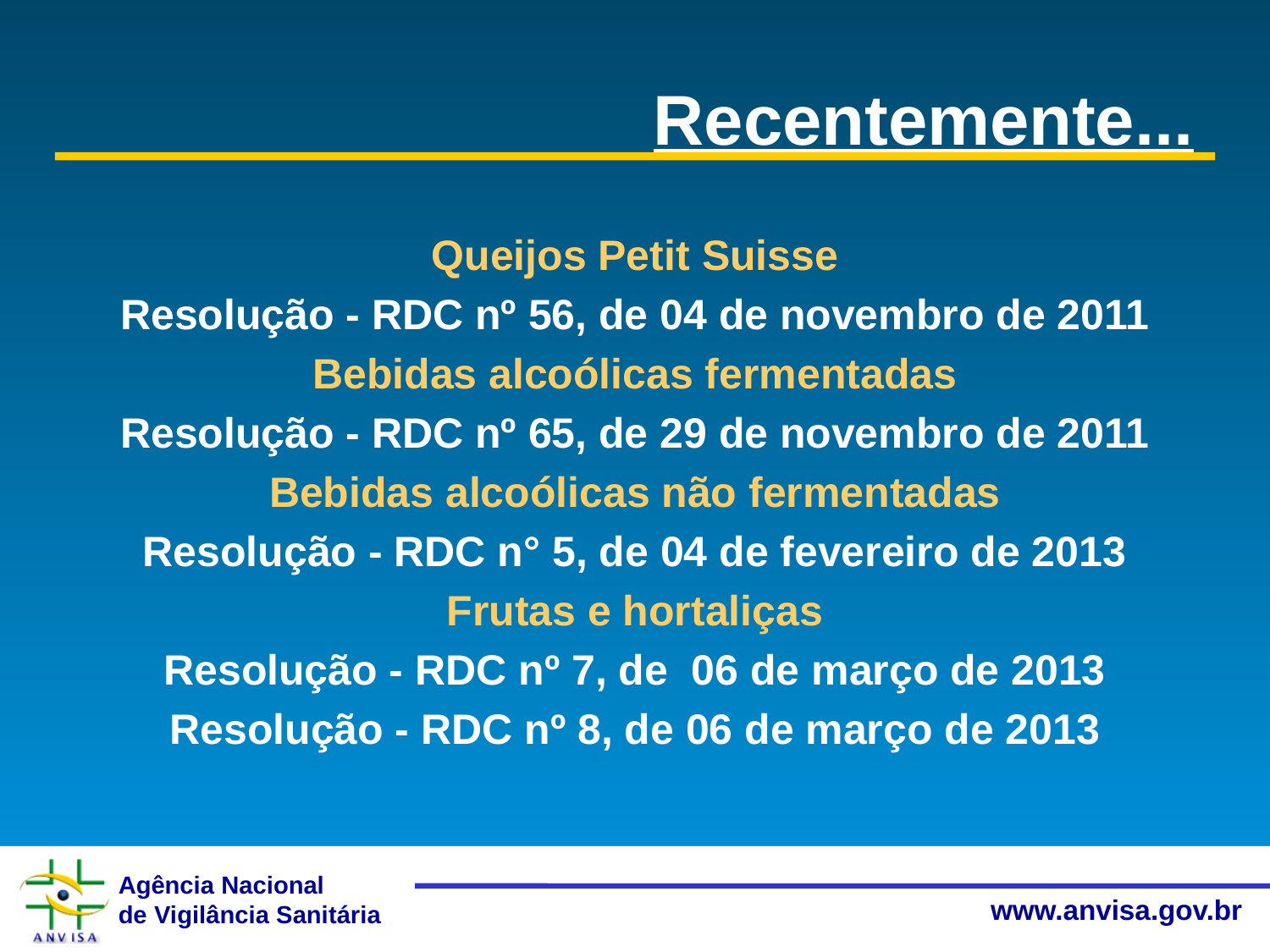

Recentemente...

Queijos Petit Suisse
Resolução - RDC nº 56, de 04 de novembro de 2011
Bebidas alcoólicas fermentadas
Resolução - RDC nº 65, de 29 de novembro de 2011
Bebidas alcoólicas não fermentadas
Resolução - RDC n° 5, de 04 de fevereiro de 2013
Frutas e hortaliças
Resolução - RDC nº 7, de  06 de março de 2013
Resolução - RDC nº 8, de 06 de março de 2013